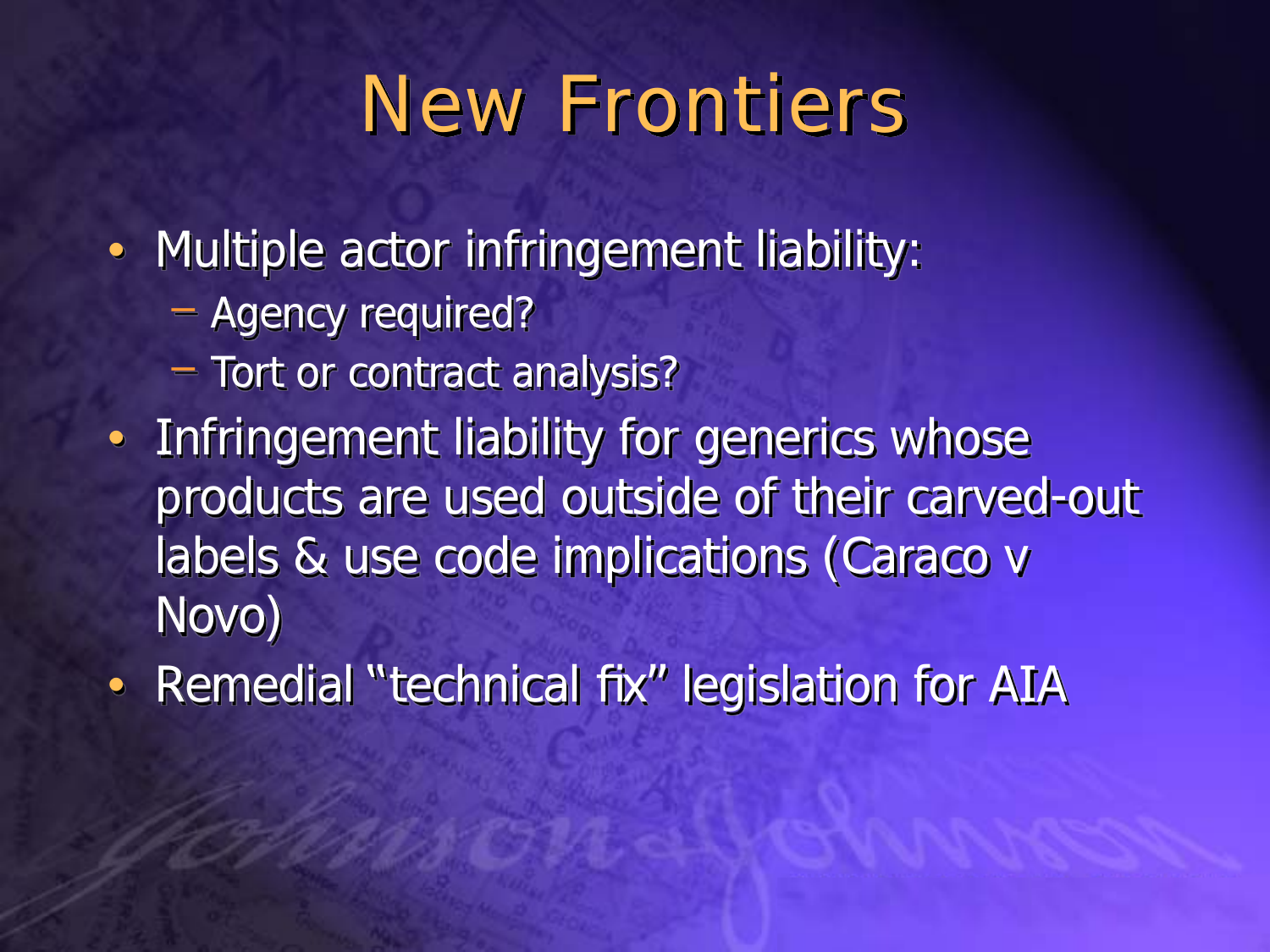

# New Frontiers
Multiple actor infringement liability:
Agency required?
Tort or contract analysis?
Infringement liability for generics whose products are used outside of their carved-out labels & use code implications (Caraco v Novo)
Remedial “technical fix” legislation for AIA